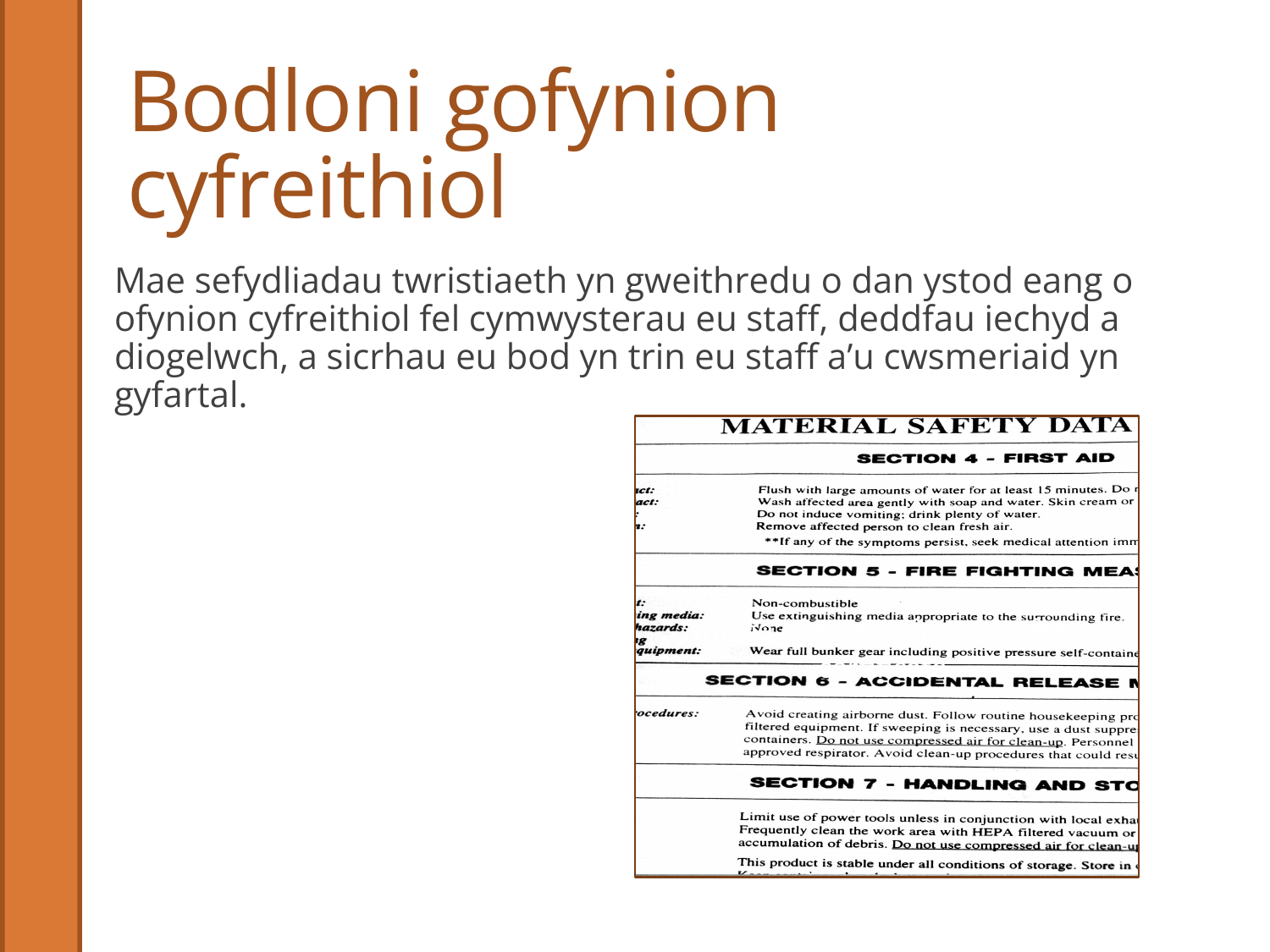

# Bodloni gofynion cyfreithiol
Mae sefydliadau twristiaeth yn gweithredu o dan ystod eang o ofynion cyfreithiol fel cymwysterau eu staff, deddfau iechyd a diogelwch, a sicrhau eu bod yn trin eu staff a’u cwsmeriaid yn gyfartal.

Image of extract from a safety certificate.